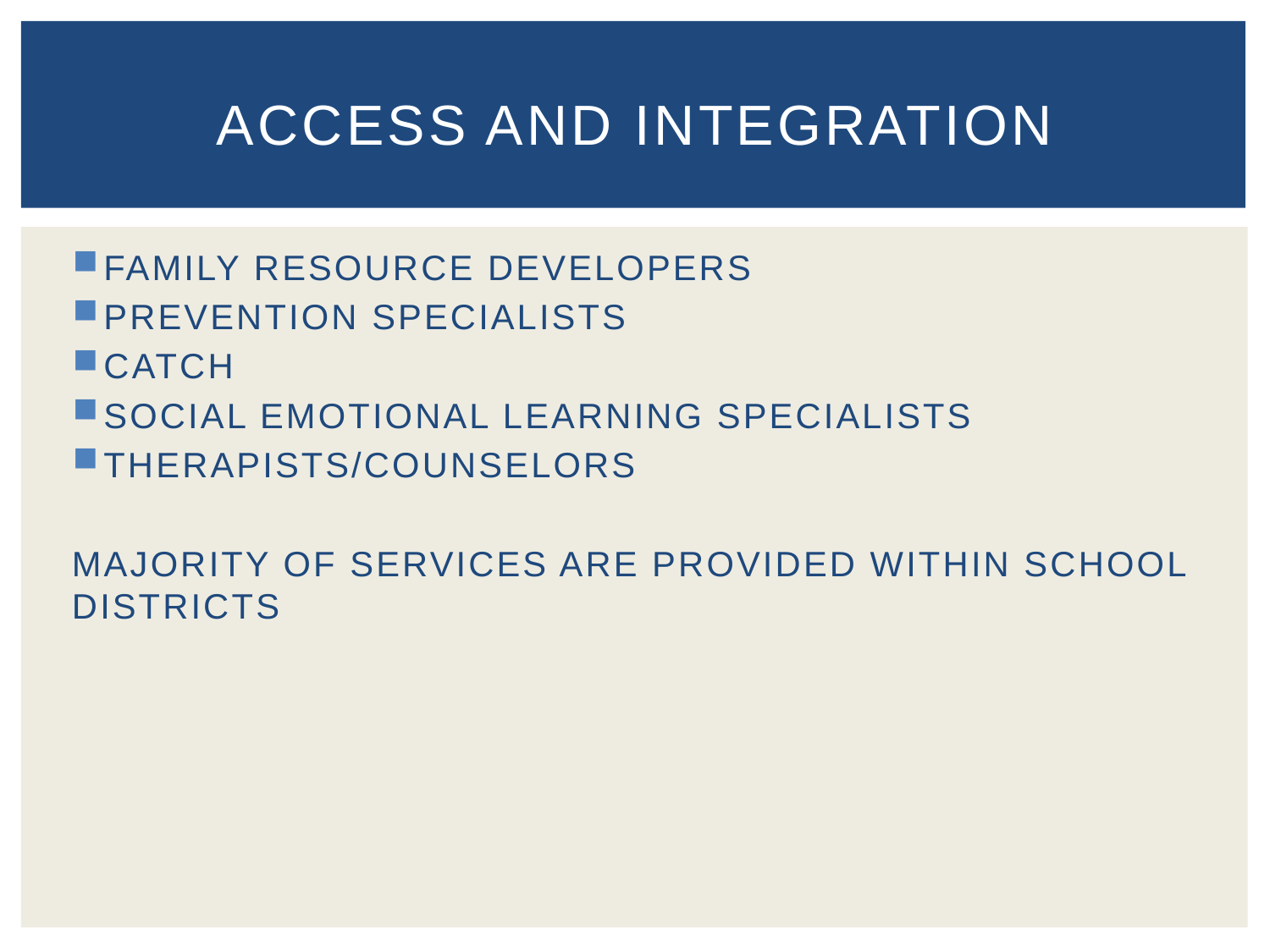

# Access and integration
FAMILY RESOURCE DEVELOPERS
PREVENTION SPECIALISTS
CATCH
SOCIAL EMOTIONAL LEARNING SPECIALISTS
THERAPISTS/COUNSELORS

MAJORITY OF SERVICES ARE PROVIDED WITHIN SCHOOL DISTRICTS